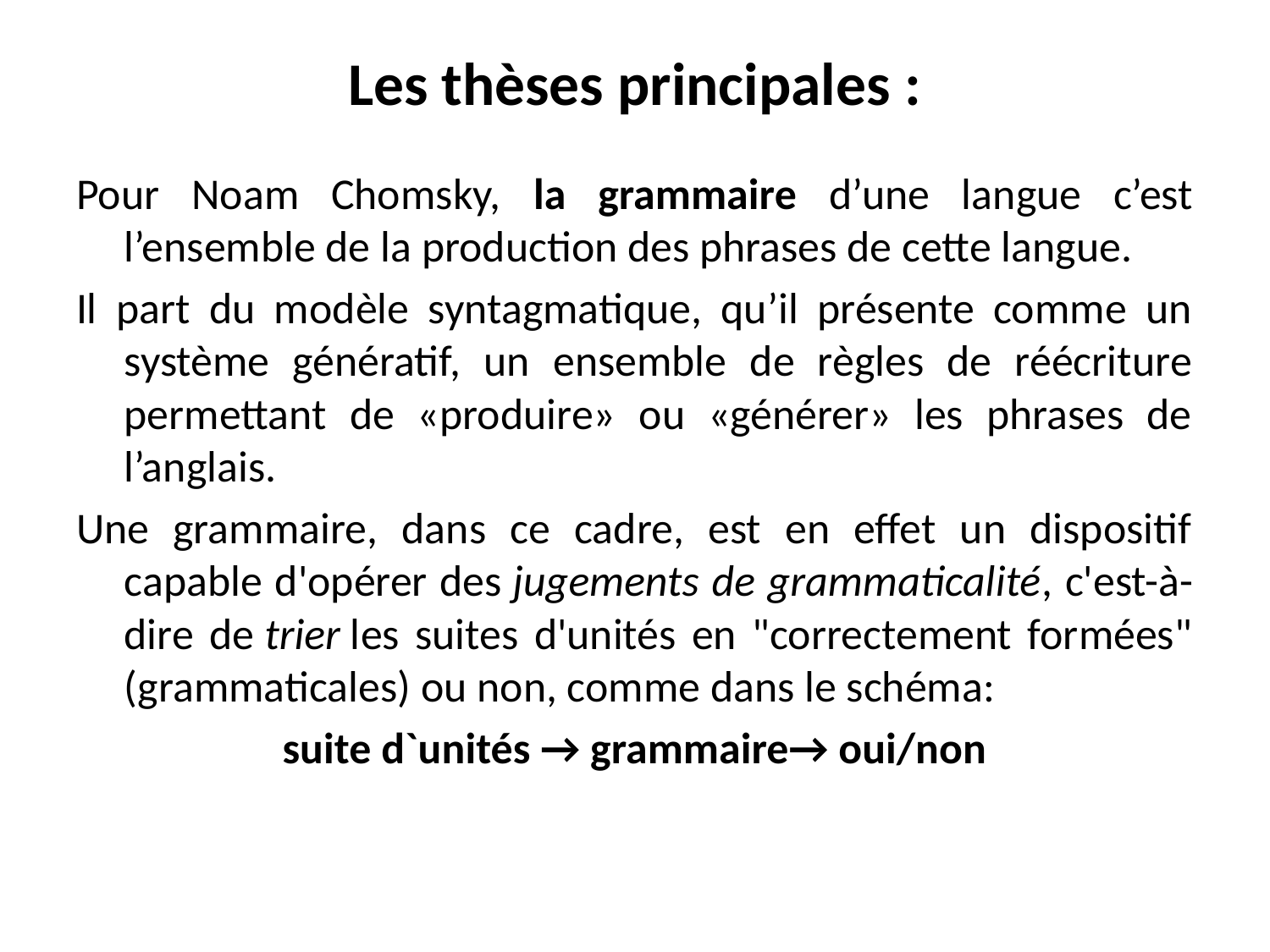

# Les thèses principales :
Pour Noam Chomsky, la grammaire d’une langue c’est l’ensemble de la production des phrases de cette langue.
Il part du modèle syntagmatique, qu’il présente comme un système génératif, un ensemble de règles de réécriture permettant de «produire» ou «générer» les phrases de l’anglais.
Une grammaire, dans ce cadre, est en effet un dispositif capable d'opérer des jugements de grammaticalité, c'est-à-dire de trier les suites d'unités en "correctement formées" (grammaticales) ou non, comme dans le schéma:
suite d`unités → grammaire→ oui/non